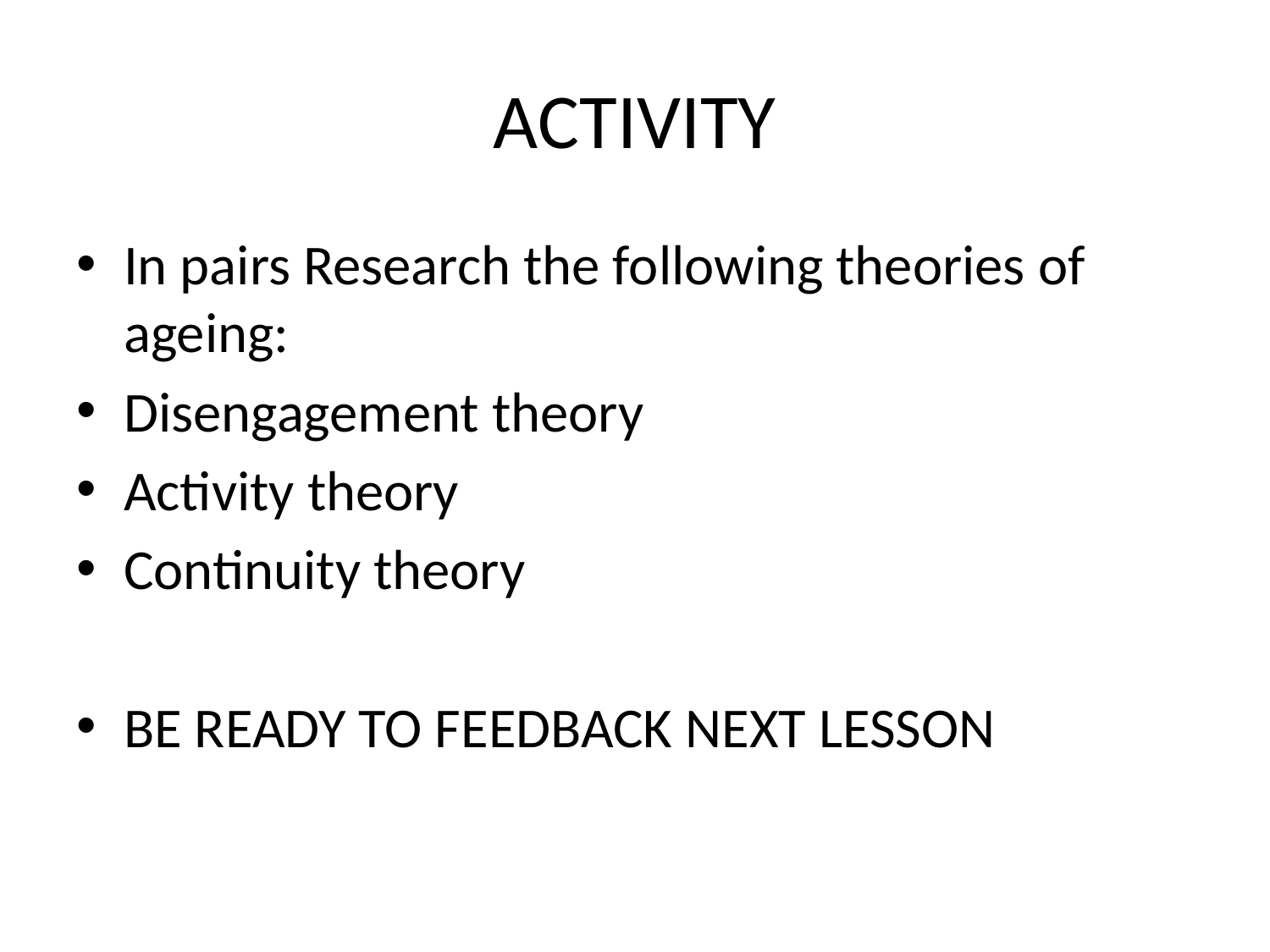

# ACTIVITY
In pairs Research the following theories of ageing:
Disengagement theory
Activity theory
Continuity theory

BE READY TO FEEDBACK NEXT LESSON